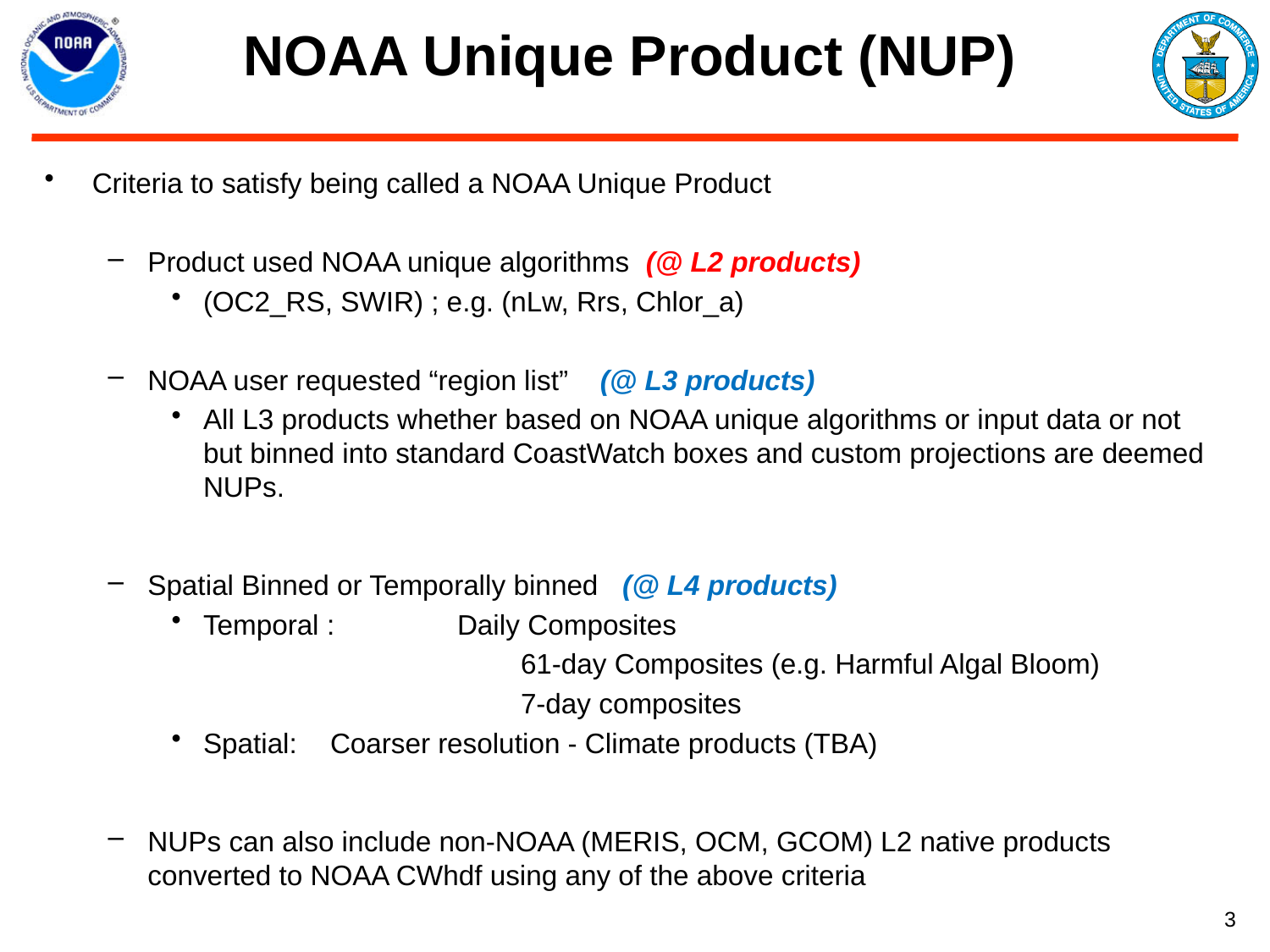

# NOAA Unique Product (NUP)
Criteria to satisfy being called a NOAA Unique Product

Product used NOAA unique algorithms  (@ L2 products)
(OC2_RS, SWIR) ; e.g. (nLw, Rrs, Chlor_a)

NOAA user requested “region list”    (@ L3 products)
All L3 products whether based on NOAA unique algorithms or input data or not but binned into standard CoastWatch boxes and custom projections are deemed NUPs.

Spatial Binned or Temporally binned   (@ L4 products)
Temporal :  	Daily Composites
			61-day Composites (e.g. Harmful Algal Bloom)
			7-day composites
Spatial: 	Coarser resolution - Climate products (TBA)

NUPs can also include non-NOAA (MERIS, OCM, GCOM) L2 native products converted to NOAA CWhdf using any of the above criteria
3